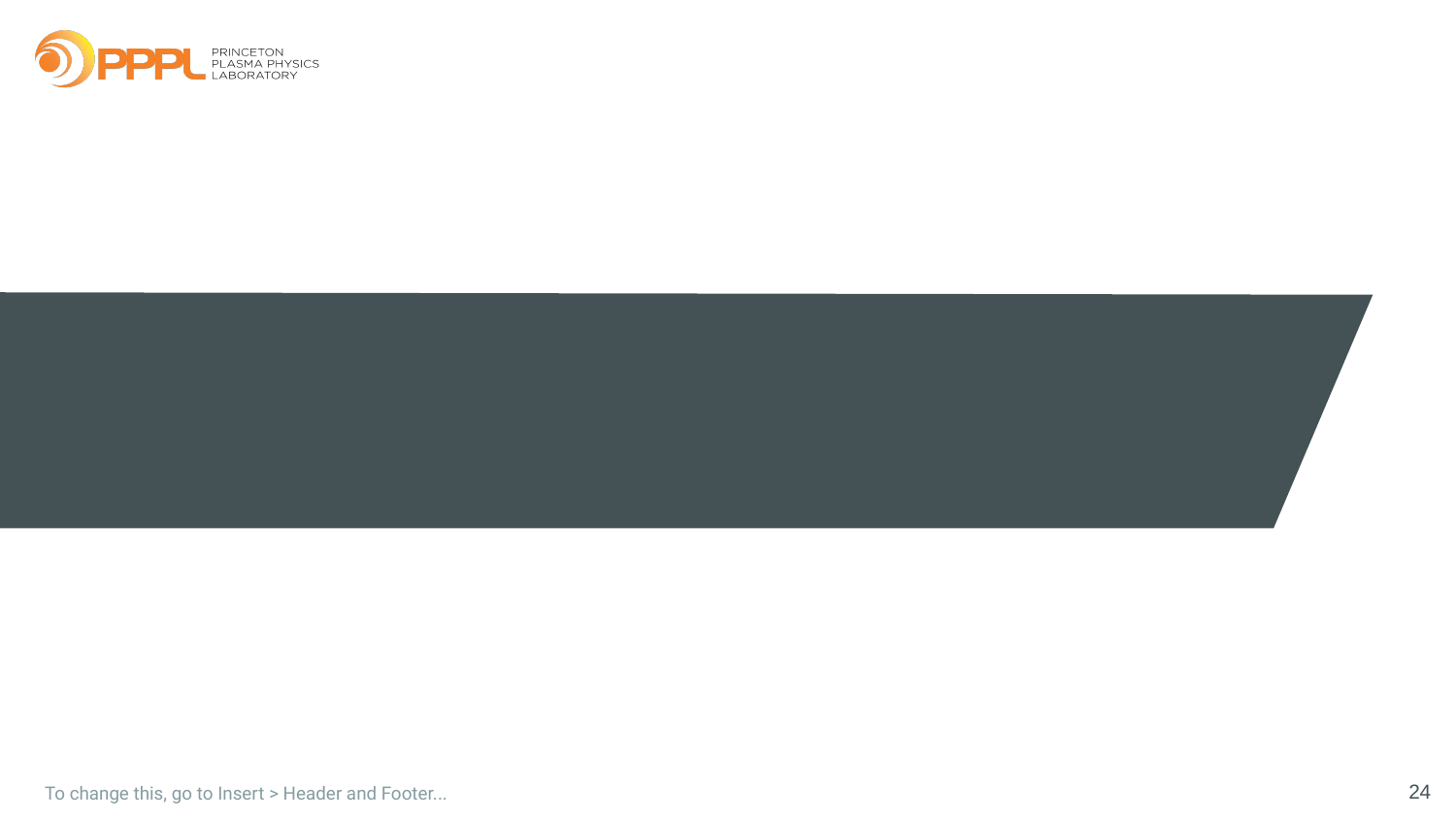

#
To change this, go to Insert > Header and Footer...
24